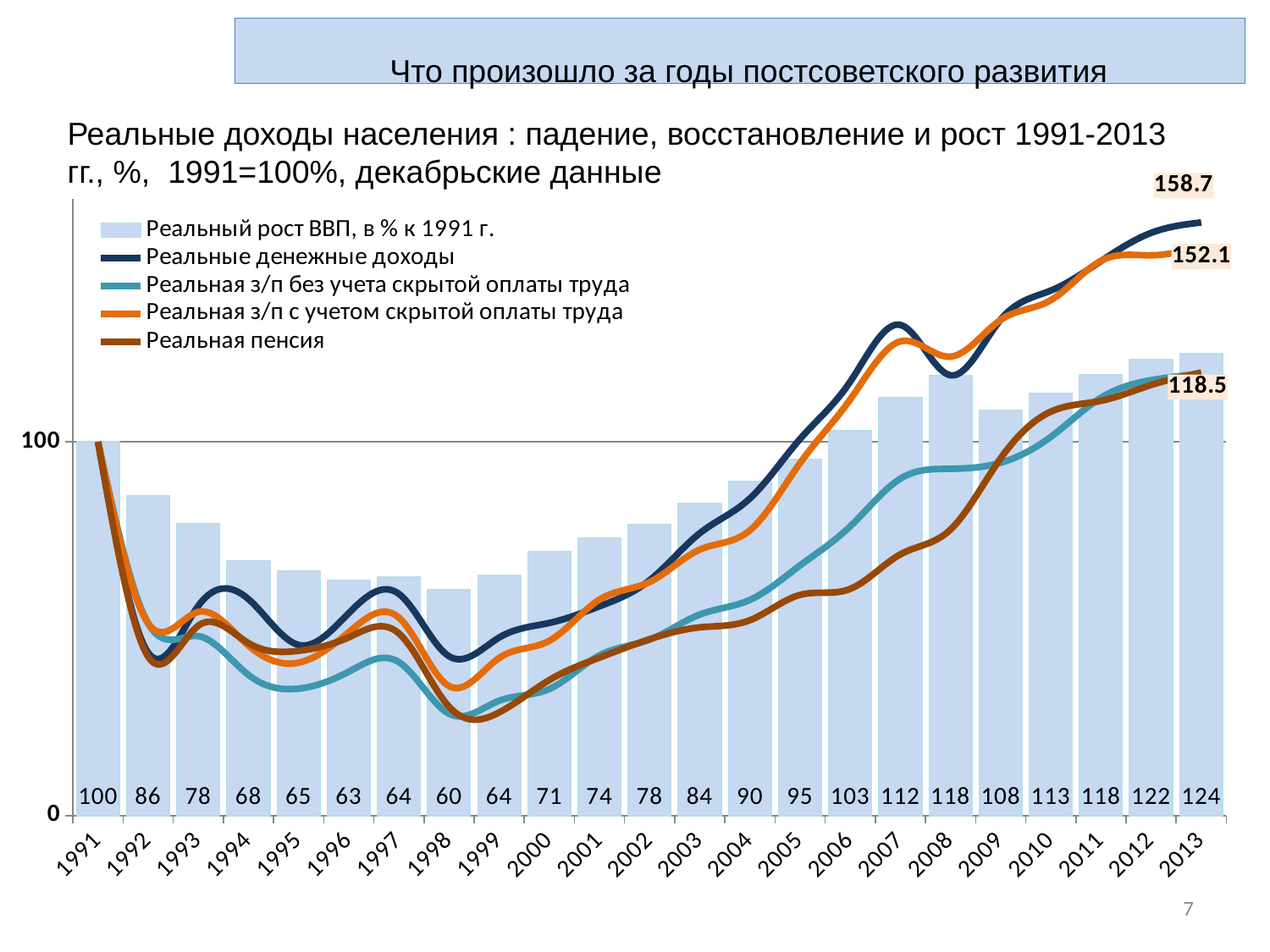

Что произошло за годы постсоветского развития
Реальные доходы населения : падение, восстановление и рост 1991-2013 гг., %,  1991=100%, декабрьские данные

### Chart

| Category | Реальный рост ВВП, в % к 1991 г. | Реальные денежные доходы | Реальная з/п без учета скрытой оплаты труда | Реальная з/п с учетом скрытой оплаты труда | Реальная пенсия |
|---|---|---|---|---|---|
| 1991 | 100.0 | 100.0 | 100.0 | 100.0 | 100.0 |
| 1992 | 85.5 | 43.5669262143122 | 51.42729134664617 | 51.42729134664617 | 42.494522928155966 |
| 1993 | 78.0615 | 56.149293287263305 | 48.020076472992024 | 54.518327614383146 | 50.84557393694416 |
| 1994 | 68.14768950000003 | 57.91715167553712 | 37.64321681731095 | 45.50452662310895 | 46.16242896906772 |
| 1995 | 65.35363423049996 | 45.67190572633225 | 33.98544910653795 | 40.93574880706219 | 44.10446309032697 |
| 1996 | 62.99582758693761 | 54.179268024298665 | 38.51868556167776 | 49.07644389703873 | 47.699912948568375 |
| 1997 | 63.865891491185906 | 59.32166022124109 | 41.08064617601325 | 52.97019765845736 | 48.74940895801378 |
| 1998 | 60.45234637251526 | 42.62843138620676 | 27.23722532285314 | 34.64276689054365 | 29.133545052306456 |
| 1999 | 64.29173534193829 | 47.657856211981866 | 30.738871543787337 | 42.19552270137746 | 27.625982223709258 |
| 2000 | 70.75026269401855 | 51.561051946981664 | 33.88464342898959 | 46.78713219488781 | 36.28856629650841 |
| 2001 | 74.35224288911579 | 56.01353738005491 | 42.88884529177645 | 57.81409056223256 | 42.28793912689842 |
| 2002 | 77.87935142453094 | 62.97251402910389 | 47.08451184204564 | 62.49515094481443 | 47.21015376349102 |
| 2003 | 83.56131545809777 | 75.55845538253118 | 53.80618168475562 | 71.17219799570847 | 50.37014993889532 |
| 2004 | 89.55763300011762 | 84.86792288399998 | 57.71379734516923 | 76.34100177932439 | 52.291546197544676 |
| 2005 | 95.26799517717303 | 100.77987848139233 | 66.94572454284047 | 94.33118715131702 | 59.063888121254145 |
| 2006 | 103.03560635590128 | 116.09996165340048 | 77.39255252024347 | 111.35707432246137 | 60.664222961354476 |
| 2007 | 111.82977800228666 | 131.30337578057402 | 90.14900812333545 | 126.91410817495239 | 69.90097289023271 |
| 2008 | 117.67653885052258 | 117.8256768084878 | 92.79137311513307 | 122.81903717850044 | 76.54724710279679 |
| 2009 | 108.44621614062503 | 132.71705016878008 | 94.42413492701556 | 132.6499737354625 | 95.60630350102505 |
| 2010 | 113.10940343467188 | 140.49752473882998 | 101.33211673665078 | 137.91363289685034 | 108.09141612697198 |
| 2011 | 117.97310778236277 | 148.3761775619522 | 111.80162370064043 | 148.46185529126473 | 110.98708337050356 |
| 2012 | 121.98419344696313 | 155.92698733859504 | 116.51865029851103 | 149.93374802728636 | 115.2210115754942 |
| 2013 | 123.56998796177362 | 158.72958319371998 | 118.20178001263196 | 152.099563935793 | 118.5444509182294 |
фото
фото
фото
7
Национальный Исследовательский Университет Высшая Школа Экономики